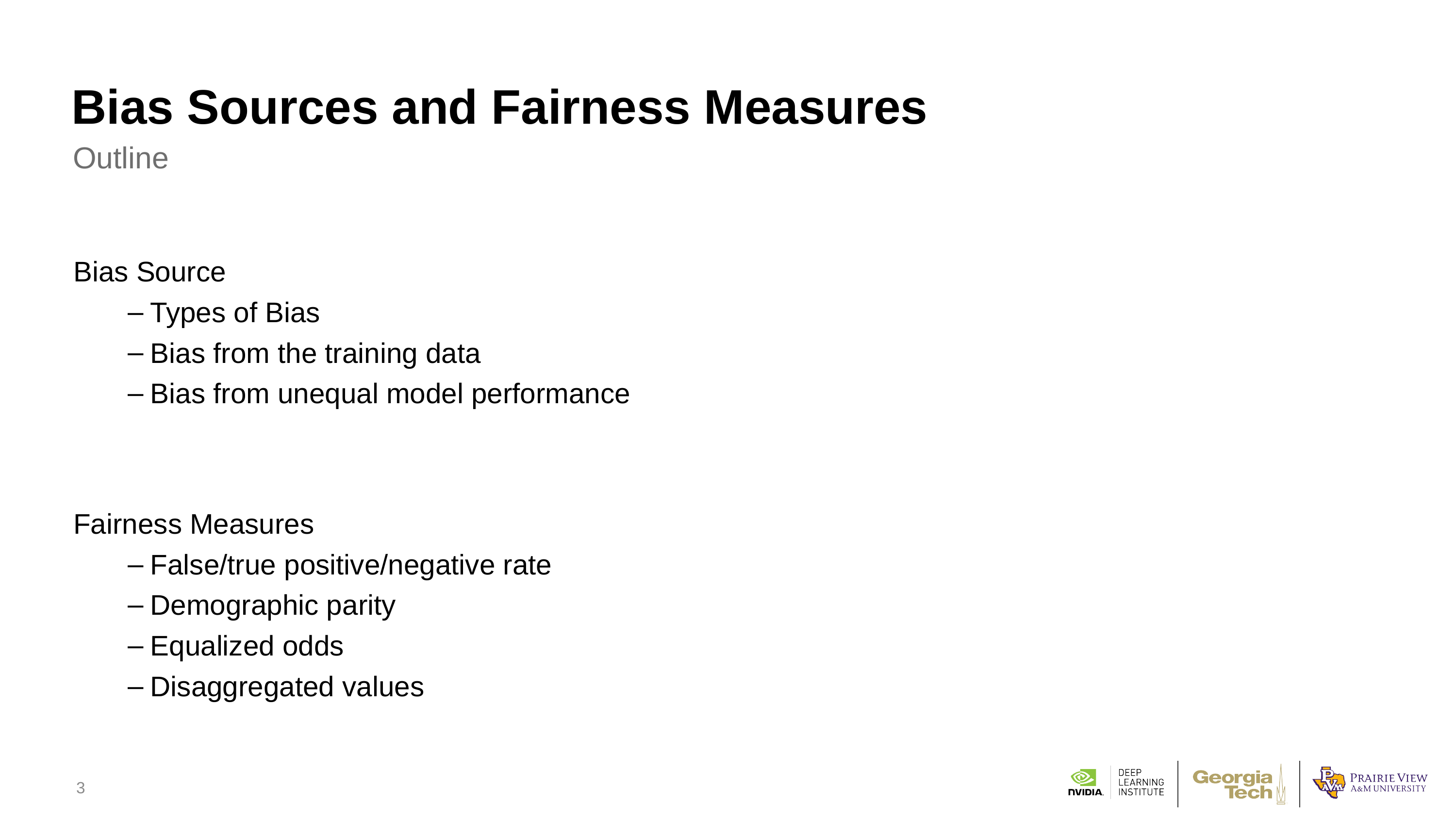

# Bias Sources and Fairness Measures
Outline
Bias Source
Types of Bias
Bias from the training data
Bias from unequal model performance

Fairness Measures
False/true positive/negative rate
Demographic parity
Equalized odds
Disaggregated values